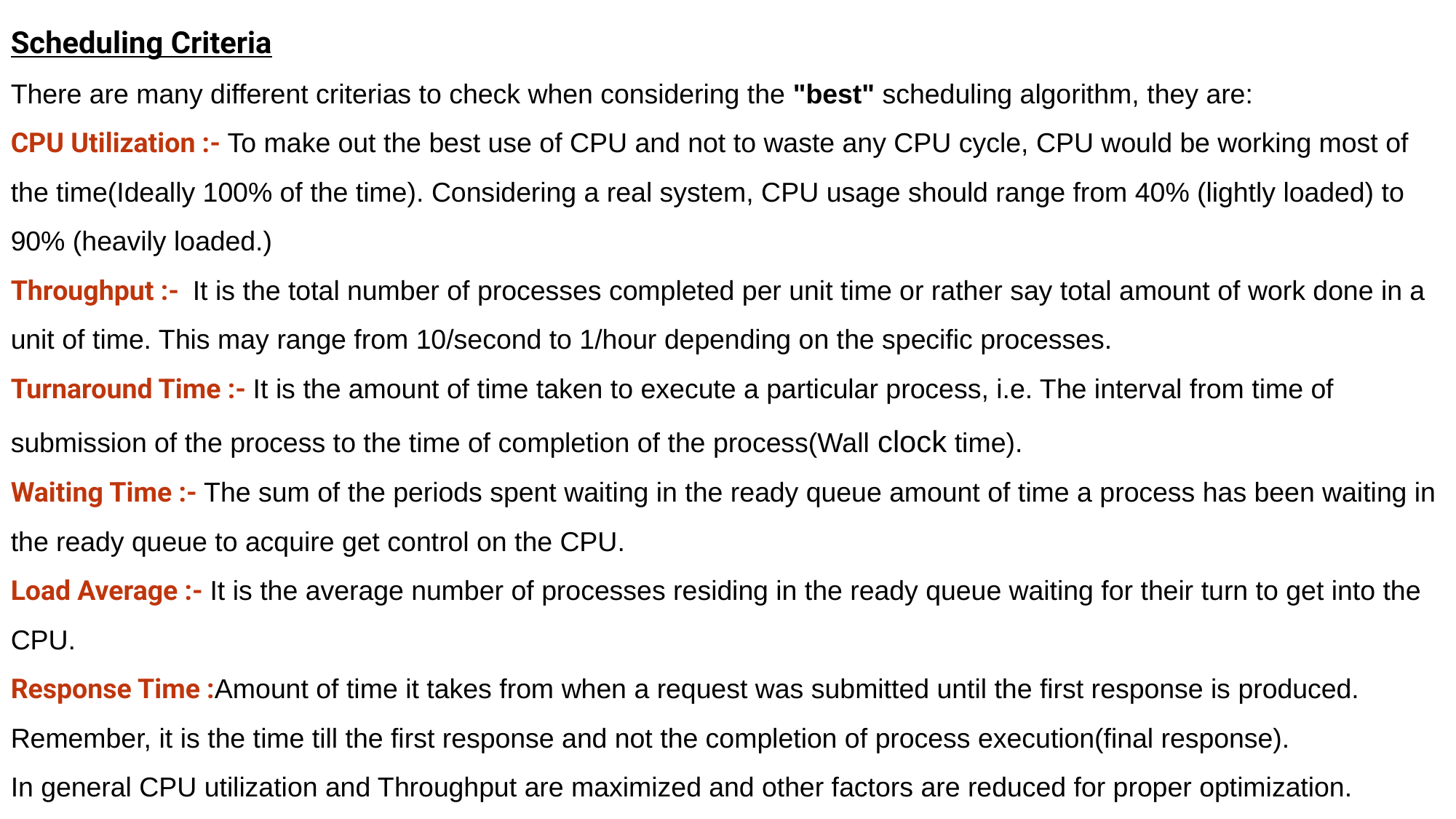

Scheduling Criteria
There are many different criterias to check when considering the "best" scheduling algorithm, they are:
CPU Utilization :- To make out the best use of CPU and not to waste any CPU cycle, CPU would be working most of the time(Ideally 100% of the time). Considering a real system, CPU usage should range from 40% (lightly loaded) to 90% (heavily loaded.)
Throughput :-  It is the total number of processes completed per unit time or rather say total amount of work done in a unit of time. This may range from 10/second to 1/hour depending on the specific processes.
Turnaround Time :- It is the amount of time taken to execute a particular process, i.e. The interval from time of submission of the process to the time of completion of the process(Wall clock time).
Waiting Time :- The sum of the periods spent waiting in the ready queue amount of time a process has been waiting in the ready queue to acquire get control on the CPU.
Load Average :- It is the average number of processes residing in the ready queue waiting for their turn to get into the CPU.
Response Time :Amount of time it takes from when a request was submitted until the first response is produced. Remember, it is the time till the first response and not the completion of process execution(final response).
In general CPU utilization and Throughput are maximized and other factors are reduced for proper optimization.